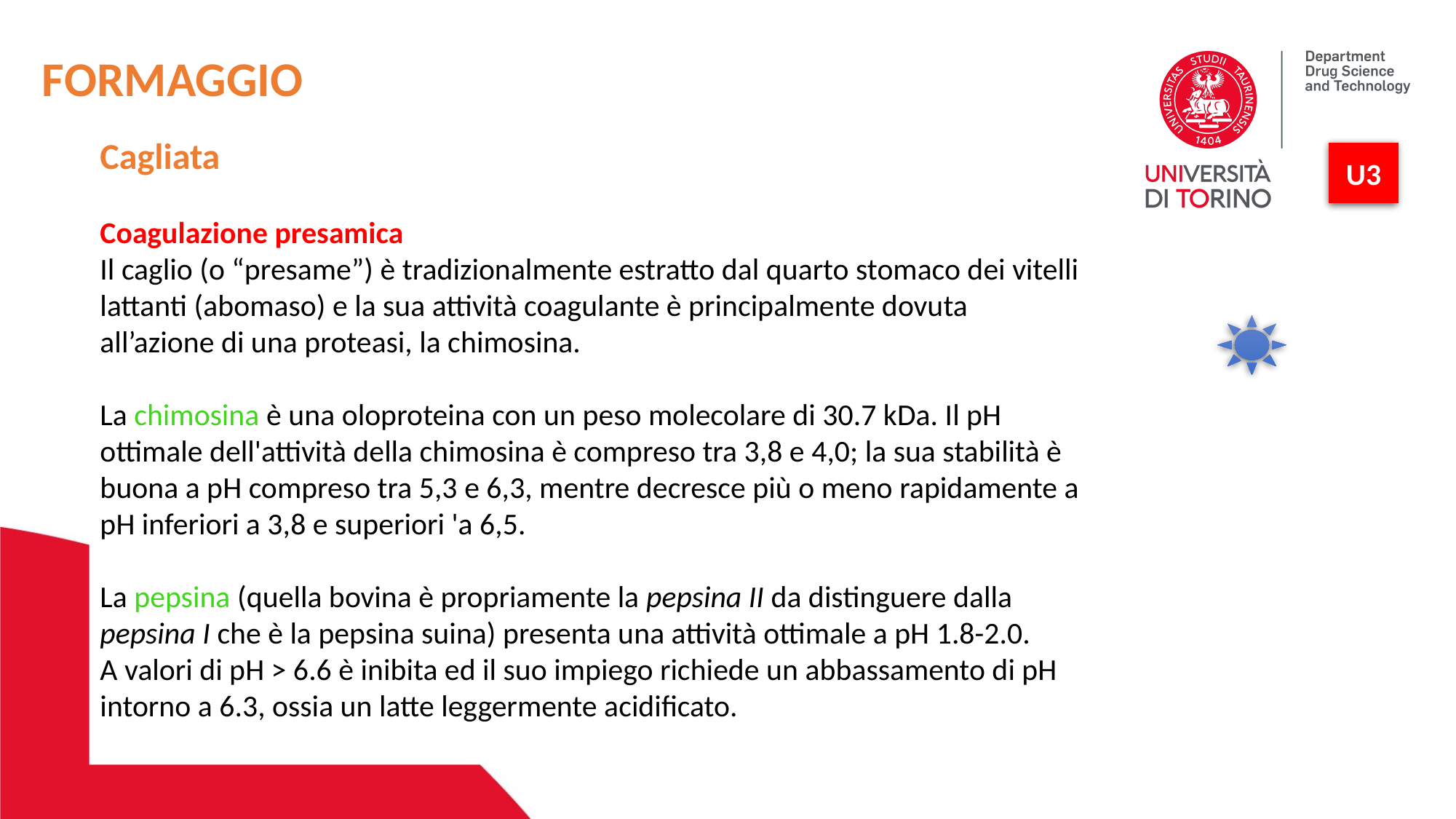

FORMAGGIO

Cagliata

Coagulazione presamica
Il caglio (o “presame”) è tradizionalmente estratto dal quarto stomaco dei vitelli lattanti (abomaso) e la sua attività coagulante è principalmente dovuta all’azione di una proteasi, la chimosina.

La chimosina è una oloproteina con un peso molecolare di 30.7 kDa. Il pH ottimale dell'attività della chimosina è compreso tra 3,8 e 4,0; la sua stabilità è buona a pH compreso tra 5,3 e 6,3, mentre decresce più o meno rapidamente a pH inferiori a 3,8 e superiori 'a 6,5.

La pepsina (quella bovina è propriamente la pepsina II da distinguere dalla pepsina I che è la pepsina suina) presenta una attività ottimale a pH 1.8-2.0.
A valori di pH > 6.6 è inibita ed il suo impiego richiede un abbassamento di pH intorno a 6.3, ossia un latte leggermente acidificato.

U3